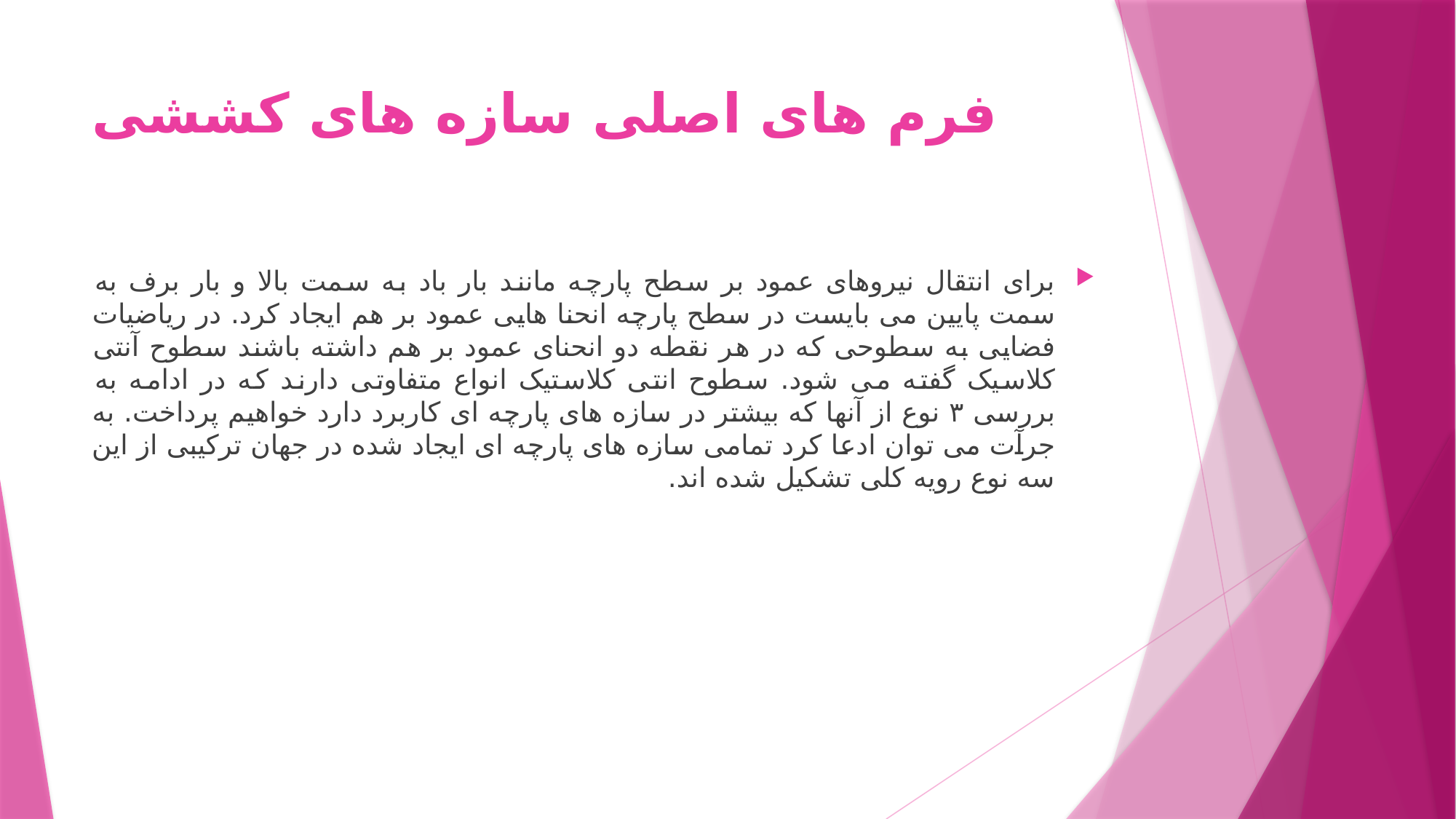

# فرم های اصلی سازه های کششی
برای انتقال نیروهای عمود بر سطح پارچه مانند بار باد به سمت بالا و بار برف به سمت پایین می بایست در سطح پارچه انحنا هایی عمود بر هم ایجاد کرد. در ریاضیات فضایی به سطوحی که در هر نقطه دو انحنای عمود بر هم داشته باشند سطوح آنتی کلاسیک گفته می شود. سطوح انتی کلاستیک انواع متفاوتی دارند که در ادامه به بررسی ۳ نوع از آنها که بیشتر در سازه های پارچه ای کاربرد دارد خواهیم پرداخت. به جرآت می توان ادعا کرد تمامی سازه های پارچه ای ایجاد شده در جهان ترکیبی از این سه نوع رویه کلی تشکیل شده اند.